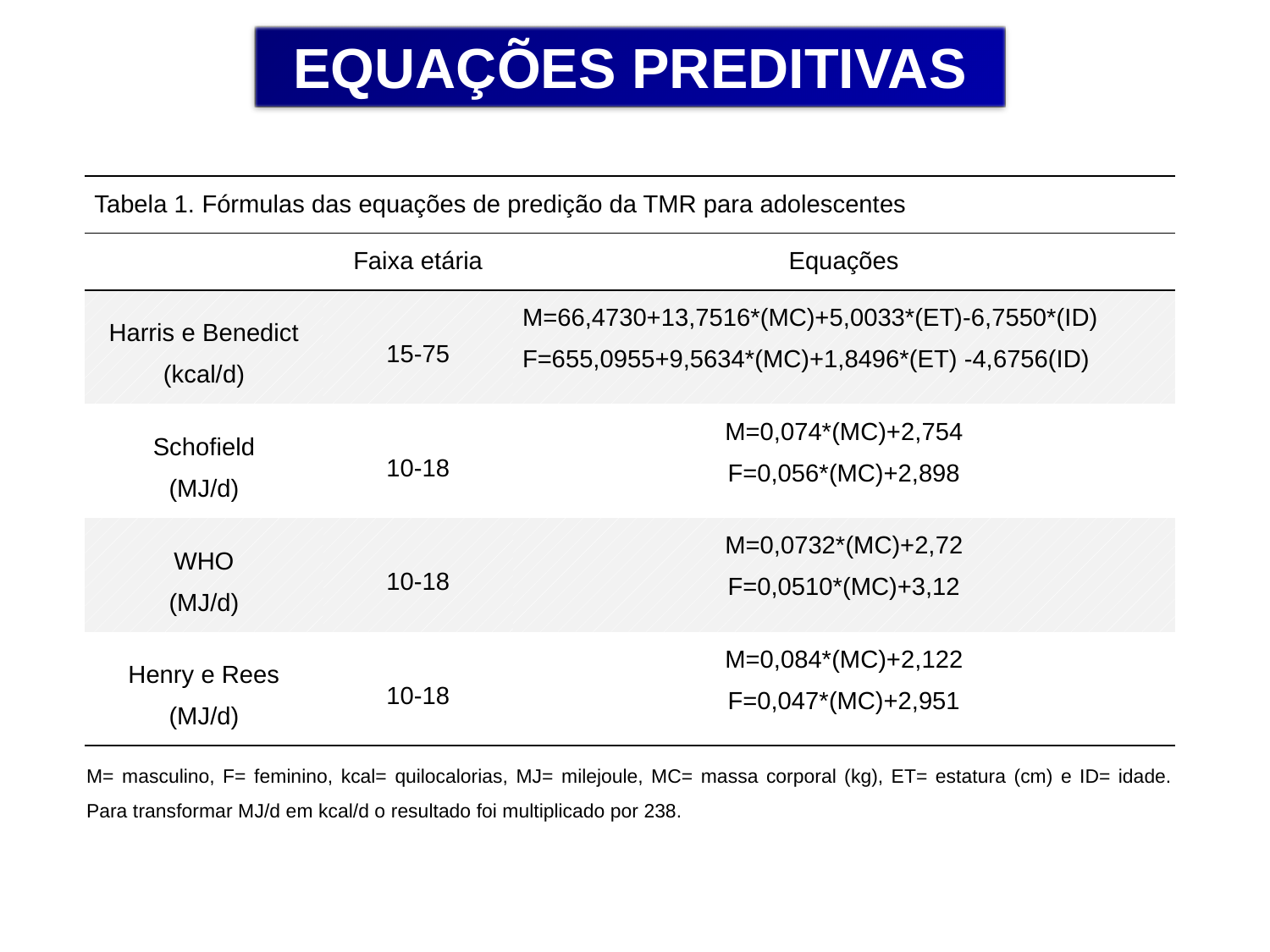

EQUAÇÕES PREDITIVAS
| Tabela 1. Fórmulas das equações de predição da TMR para adolescentes |  |  |
| --- | --- | --- |
|  | Faixa etária | Equações |
| Harris e Benedict (kcal/d) | 15-75 | M=66,4730+13,7516\*(MC)+5,0033\*(ET)-6,7550\*(ID) F=655,0955+9,5634\*(MC)+1,8496\*(ET) -4,6756(ID) |
| Schofield (MJ/d) | 10-18 | M=0,074\*(MC)+2,754 F=0,056\*(MC)+2,898 |
| WHO (MJ/d) | 10-18 | M=0,0732\*(MC)+2,72 F=0,0510\*(MC)+3,12 |
| Henry e Rees (MJ/d) | 10-18 | M=0,084\*(MC)+2,122 F=0,047\*(MC)+2,951 |
M= masculino, F= feminino, kcal= quilocalorias, MJ= milejoule, MC= massa corporal (kg), ET= estatura (cm) e ID= idade. Para transformar MJ/d em kcal/d o resultado foi multiplicado por 238.